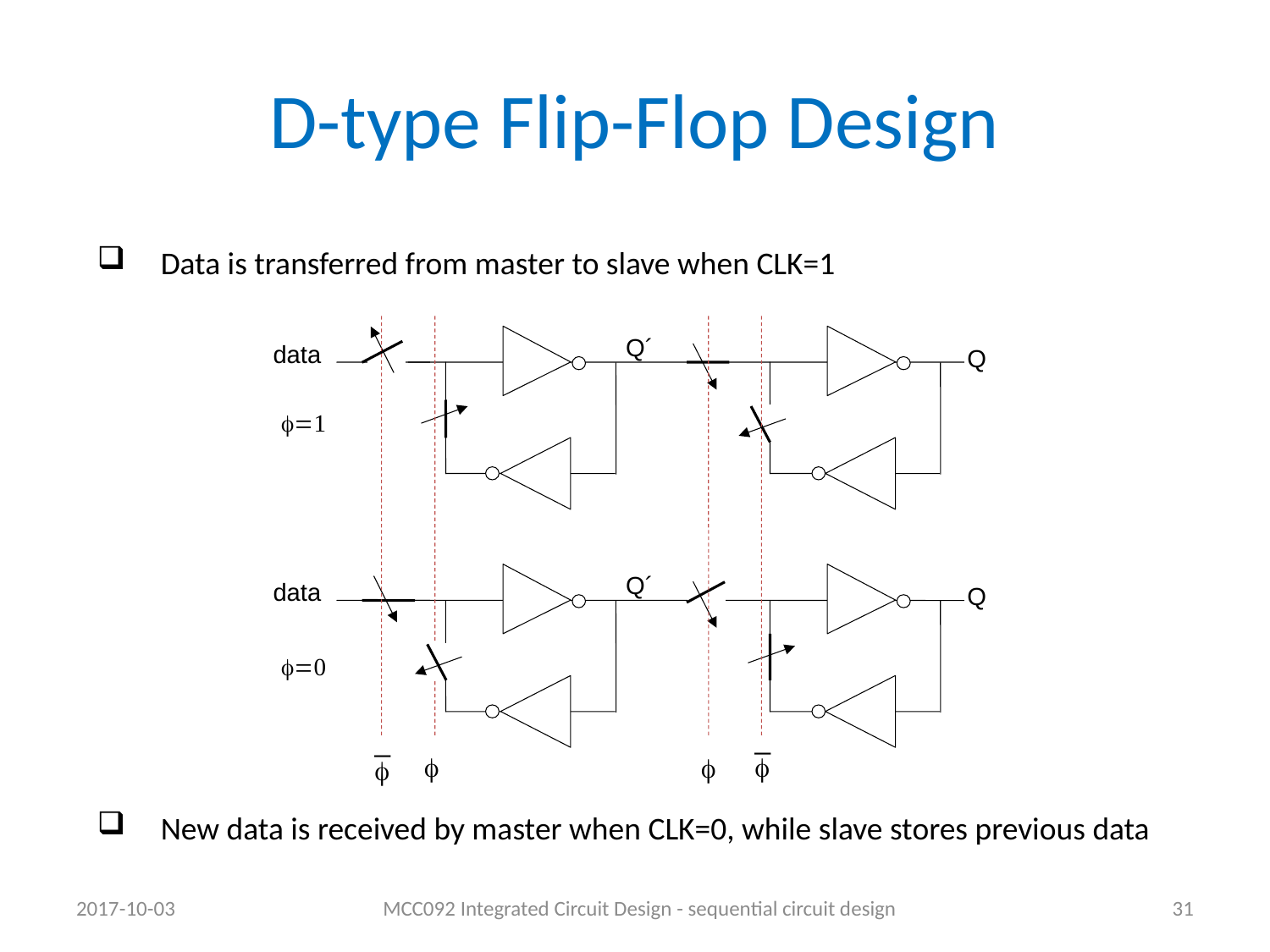

# D-type Flip-Flop Design
Data is transferred from master to slave when CLK=1

_
φ

_
φ

Q´
data

Q

φ=1

Q´

data

Q

φ=0

φ
φ
New data is received by master when CLK=0, while slave stores previous data
2017-10-03
MCC092 Integrated Circuit Design - sequential circuit design
31